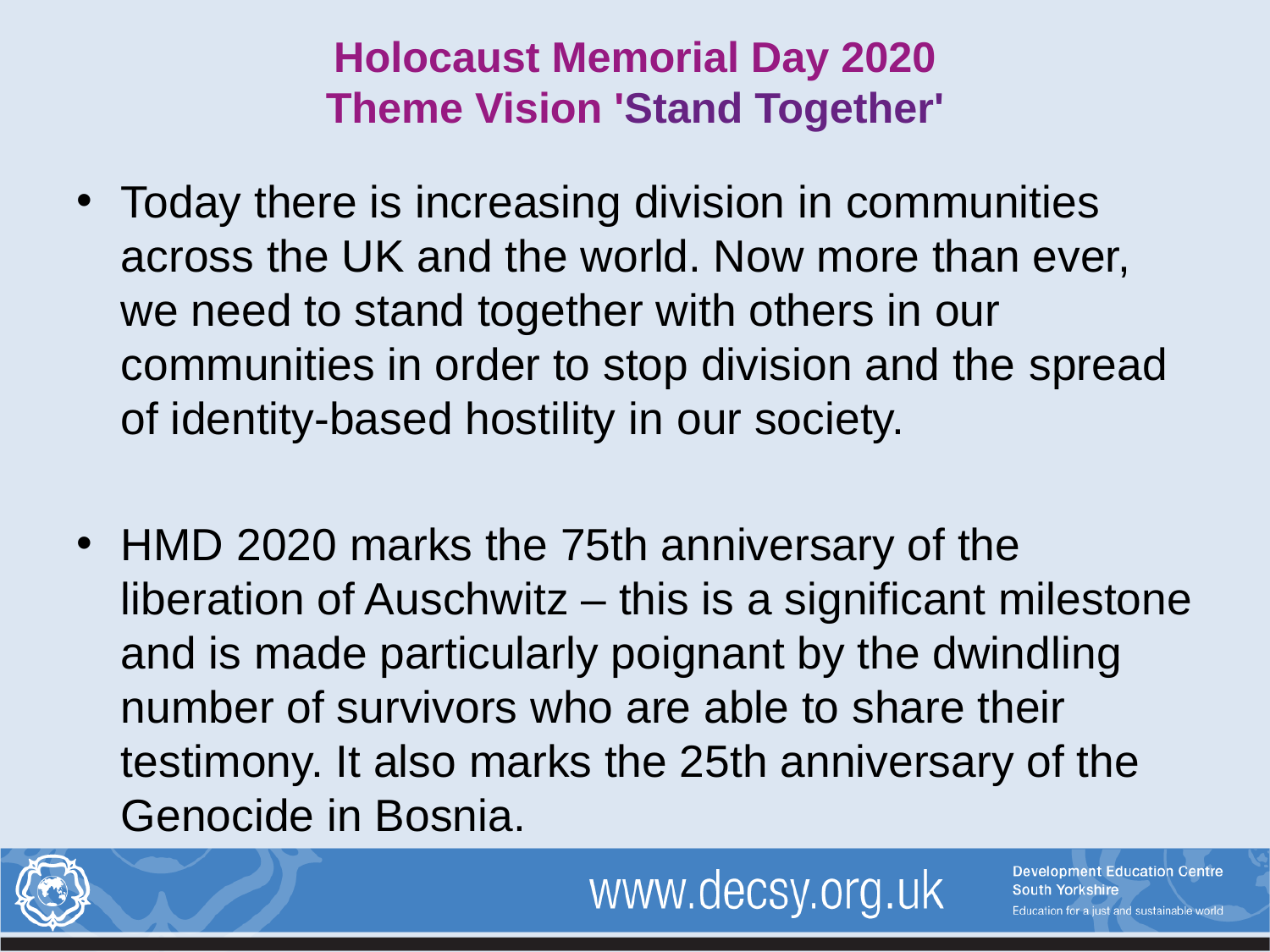

# Holocaust Memorial Day 2020 Theme Vision 'Stand Together'
Today there is increasing division in communities across the UK and the world. Now more than ever, we need to stand together with others in our communities in order to stop division and the spread of identity-based hostility in our society.

HMD 2020 marks the 75th anniversary of the liberation of Auschwitz – this is a significant milestone and is made particularly poignant by the dwindling number of survivors who are able to share their testimony. It also marks the 25th anniversary of the Genocide in Bosnia.